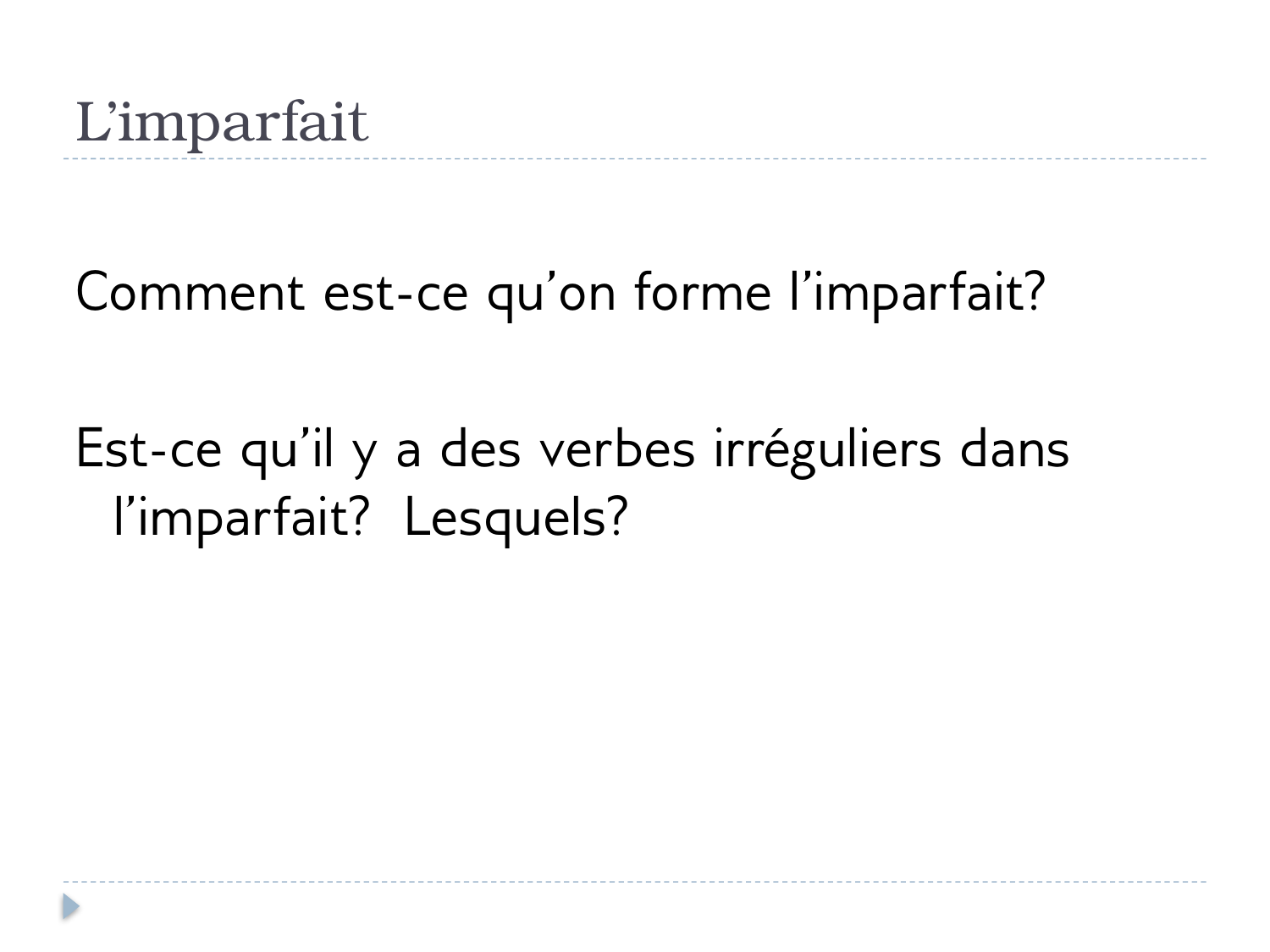

# L’imparfait

Comment est-ce qu’on forme l’imparfait?

Est-ce qu’il y a des verbes irréguliers dans l’imparfait?  Lesquels?